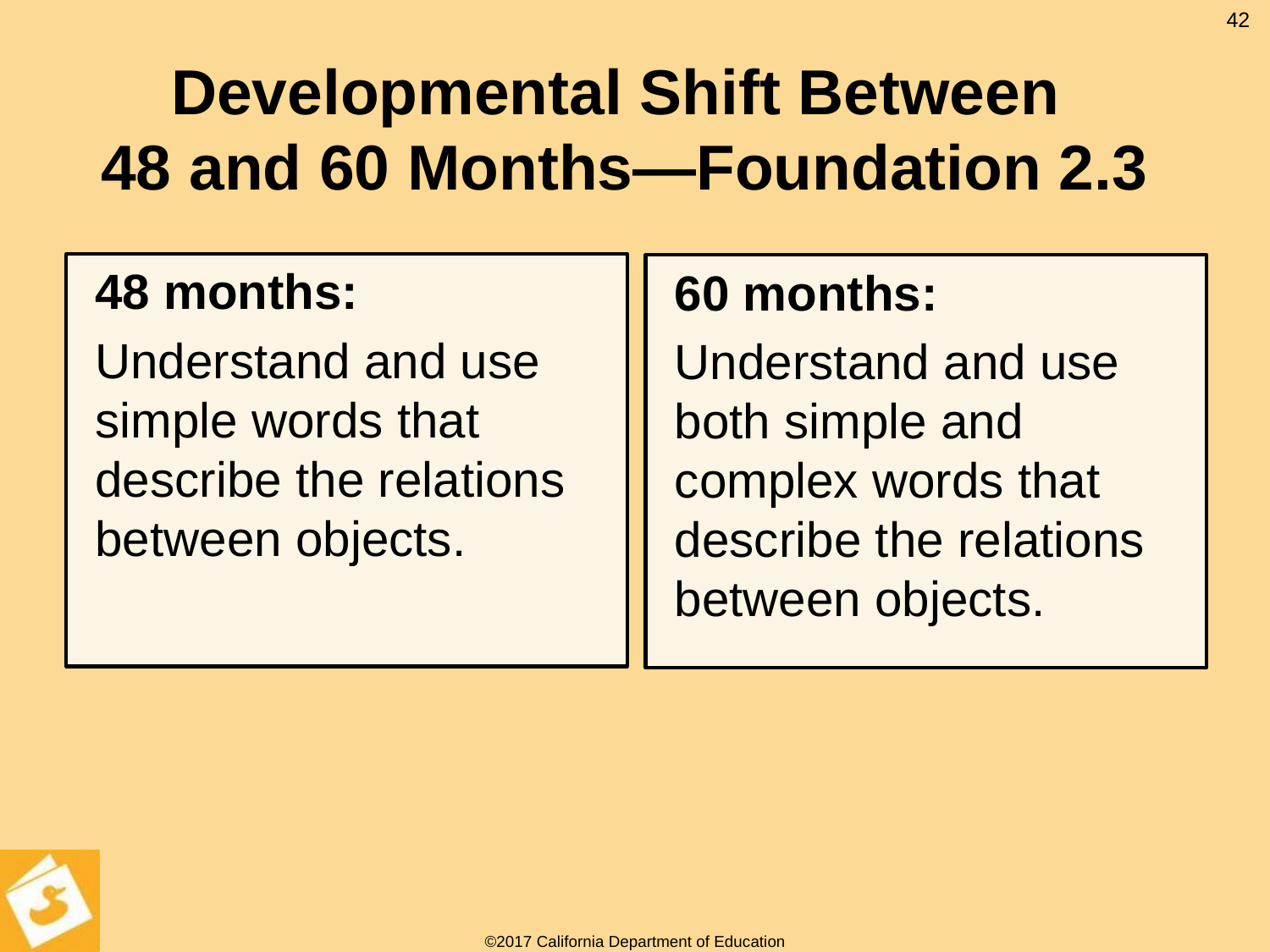

# Developmental Shift Between 48 and 60 Months—Foundation 2.3
42
48 months:
Understand and use simple words that describe the relations between objects.

60 months:
Understand and use both simple and complex words that describe the relations between objects.